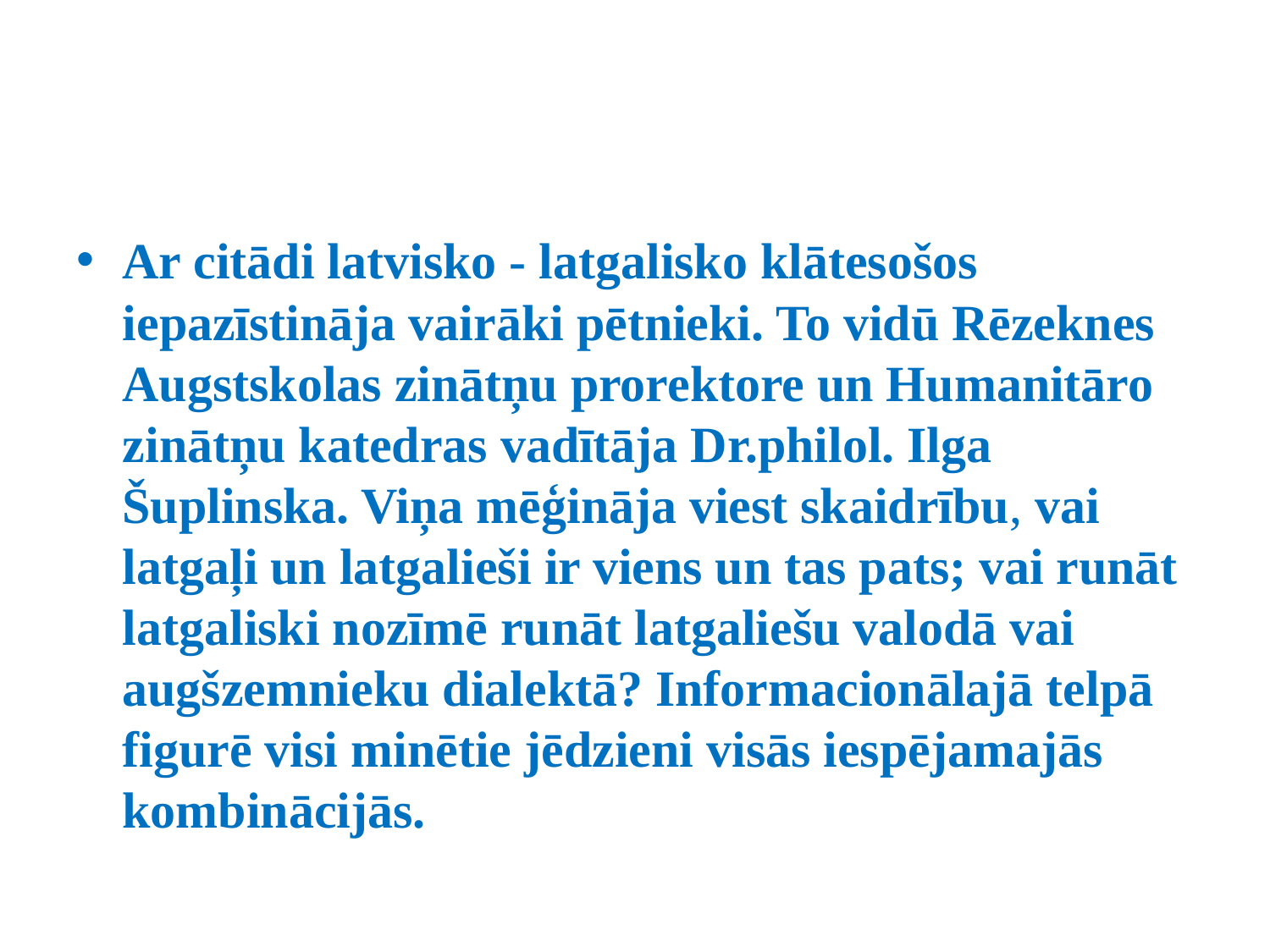

Ar citādi latvisko - latgalisko klātesošos iepazīstināja vairāki pētnieki. To vidū Rēzeknes Augstskolas zinātņu prorektore un Humanitāro zinātņu katedras vadītāja Dr.philol. Ilga Šuplinska. Viņa mēģināja viest skaidrību, vai latgaļi un latgalieši ir viens un tas pats; vai runāt latgaliski nozīmē runāt latgaliešu valodā vai augšzemnieku dialektā? Informacionālajā telpā figurē visi minētie jēdzieni visās iespējamajās kombinācijās.